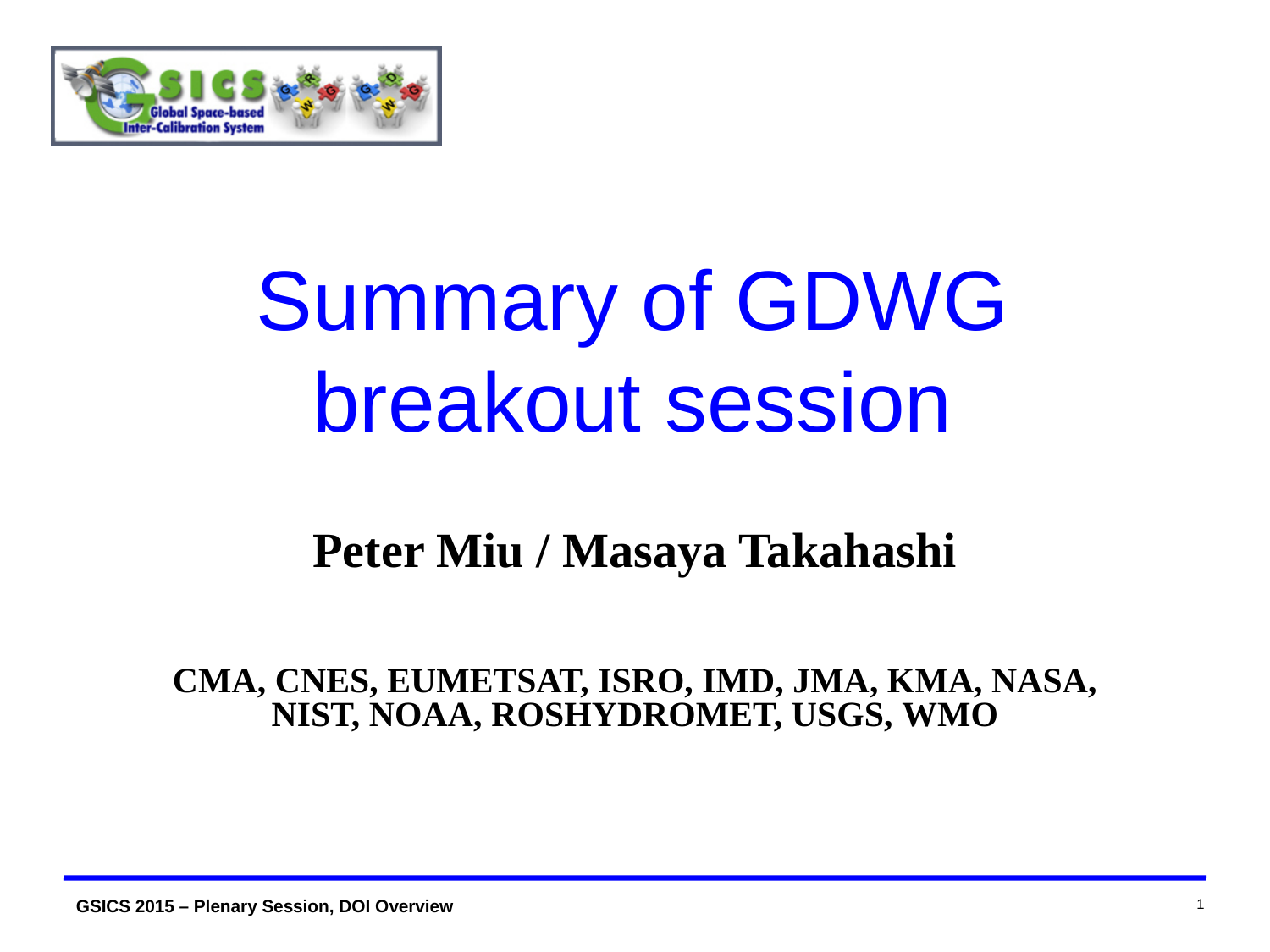

# Summary of GDWG breakout session

Peter Miu / Masaya Takahashi

CMA, CNES, EUMETSAT, ISRO, IMD, JMA, KMA, NASA, NIST, NOAA, ROSHYDROMET, USGS, WMO
1